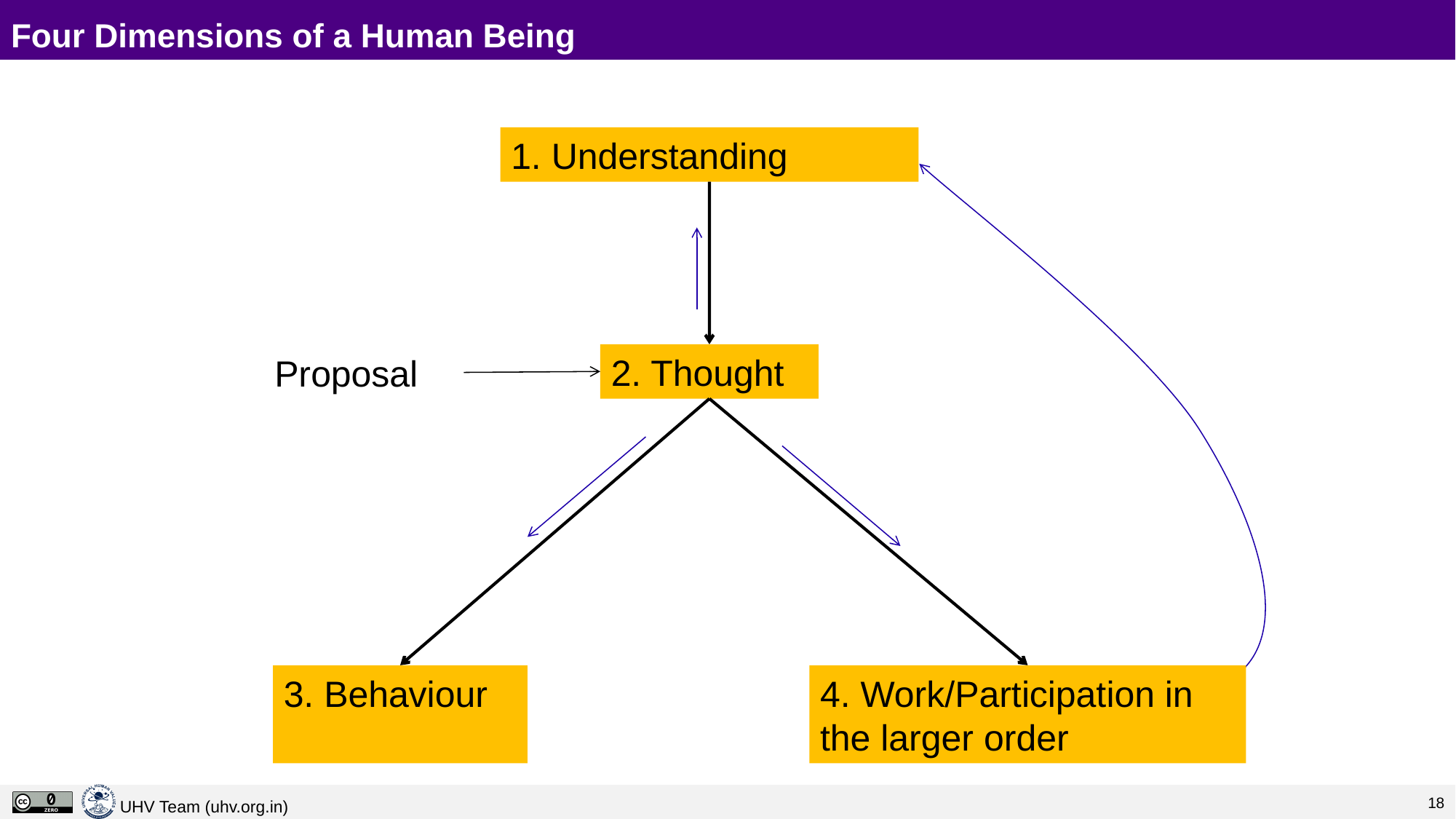

# Four Dimensions of a Human Being

1. Understanding

2. Thought
Proposal
3. Behaviour

4. Work/Participation in the larger order